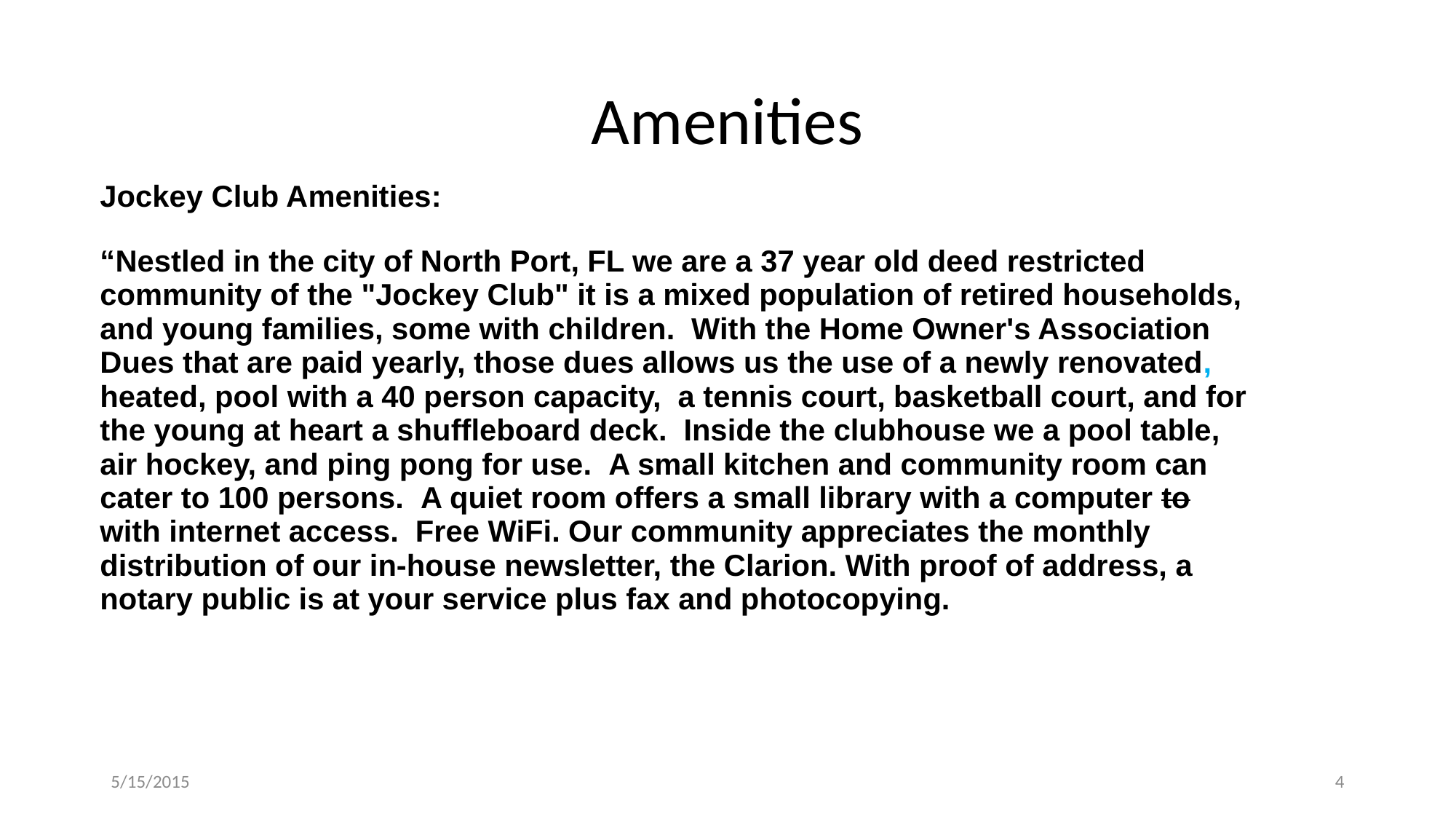

# Amenities
| Jockey Club Amenities: |
| --- |
| “Nestled in the city of North Port, FL we are a 37 year old deed restricted community of the "Jockey Club" it is a mixed population of retired households, and young families, some with children.  With the Home Owner's Association Dues that are paid yearly, those dues allows us the use of a newly renovated, heated, pool with a 40 person capacity,  a tennis court, basketball court, and for the young at heart a shuffleboard deck.  Inside the clubhouse we a pool table, air hockey, and ping pong for use.  A small kitchen and community room can cater to 100 persons. A quiet room offers a small library with a computer to with internet access.  Free WiFi. Our community appreciates the monthly distribution of our in-house newsletter, the Clarion. With proof of address, a notary public is at your service plus fax and photocopying. |
5/15/2015
4